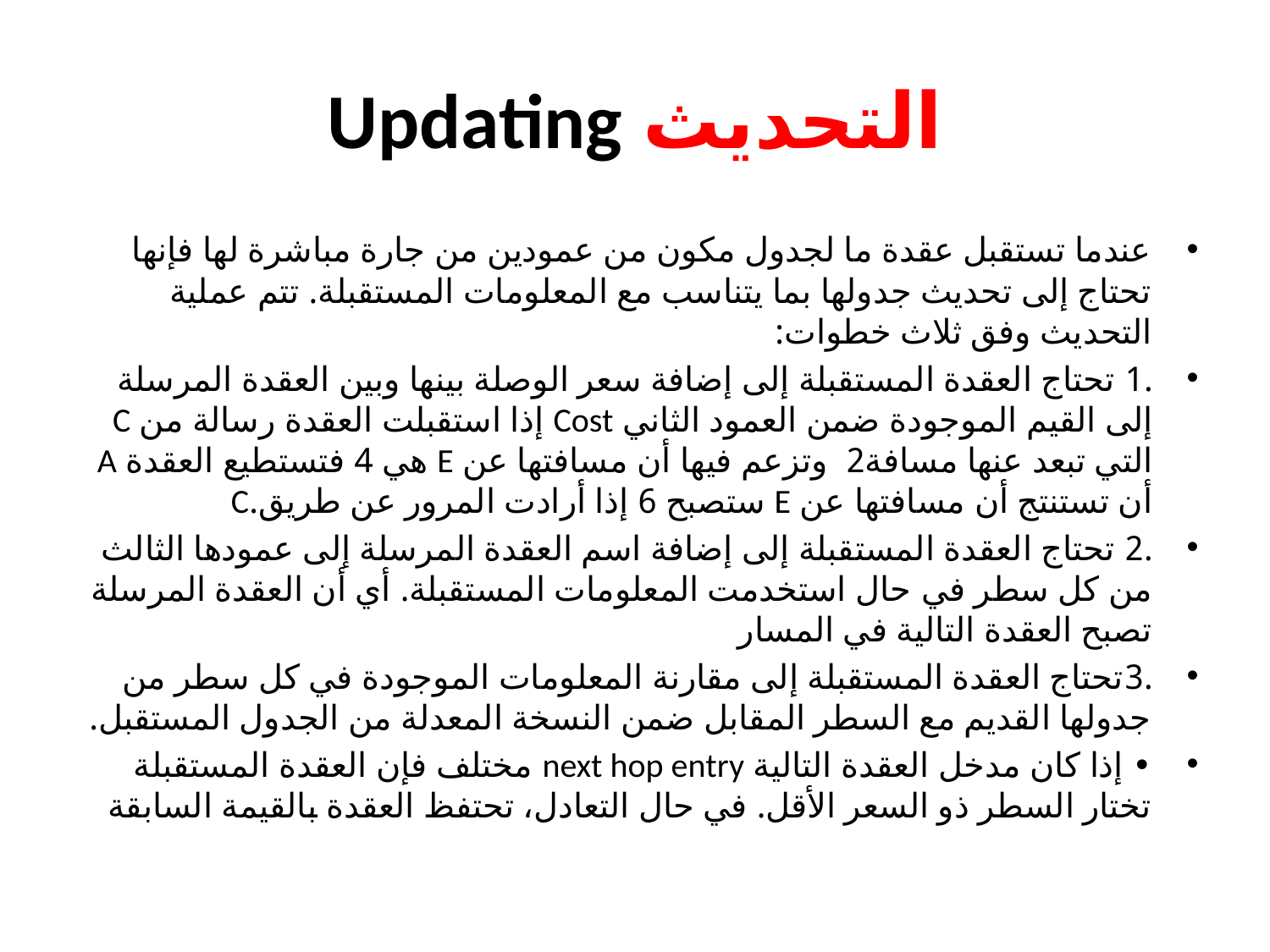

# التحديث Updating
عندما تستقبل عقدة ما لجدول مكون من عمودين من جارة مباشرة لها فإنها تحتاج إلى تحديث جدولها بما يتناسب مع المعلومات المستقبلة. تتم عملية التحديث وفق ثلاث خطوات:
.1 تحتاج العقدة المستقبلة إلى إضافة سعر الوصلة بينها وبين العقدة المرسلة إلى القيم الموجودة ضمن العمود الثاني Cost إذا استقبلت العقدة رسالة من C التي تبعد عنها مسافة2  وتزعم فيها أن مسافتها عن E هي 4 فتستطيع العقدة A أن تستنتج أن مسافتها عن E ستصبح 6 إذا أرادت المرور عن طريق.C
.2 تحتاج العقدة المستقبلة إلى إضافة اسم العقدة المرسلة إلى عمودها الثالث من كل سطر في حال استخدمت المعلومات المستقبلة. أي أن العقدة المرسلة تصبح العقدة التالية في المسار
.3تحتاج العقدة المستقبلة إلى مقارنة المعلومات الموجودة في كل سطر من جدولها القديم مع السطر المقابل ضمن النسخة المعدلة من الجدول المستقبل.
• إذا كان مدخل العقدة التالية next hop entry مختلف فإن العقدة المستقبلة تختار السطر ذو السعر الأقل. في حال التعادل، تحتفظ العقدة بالقيمة السابقة